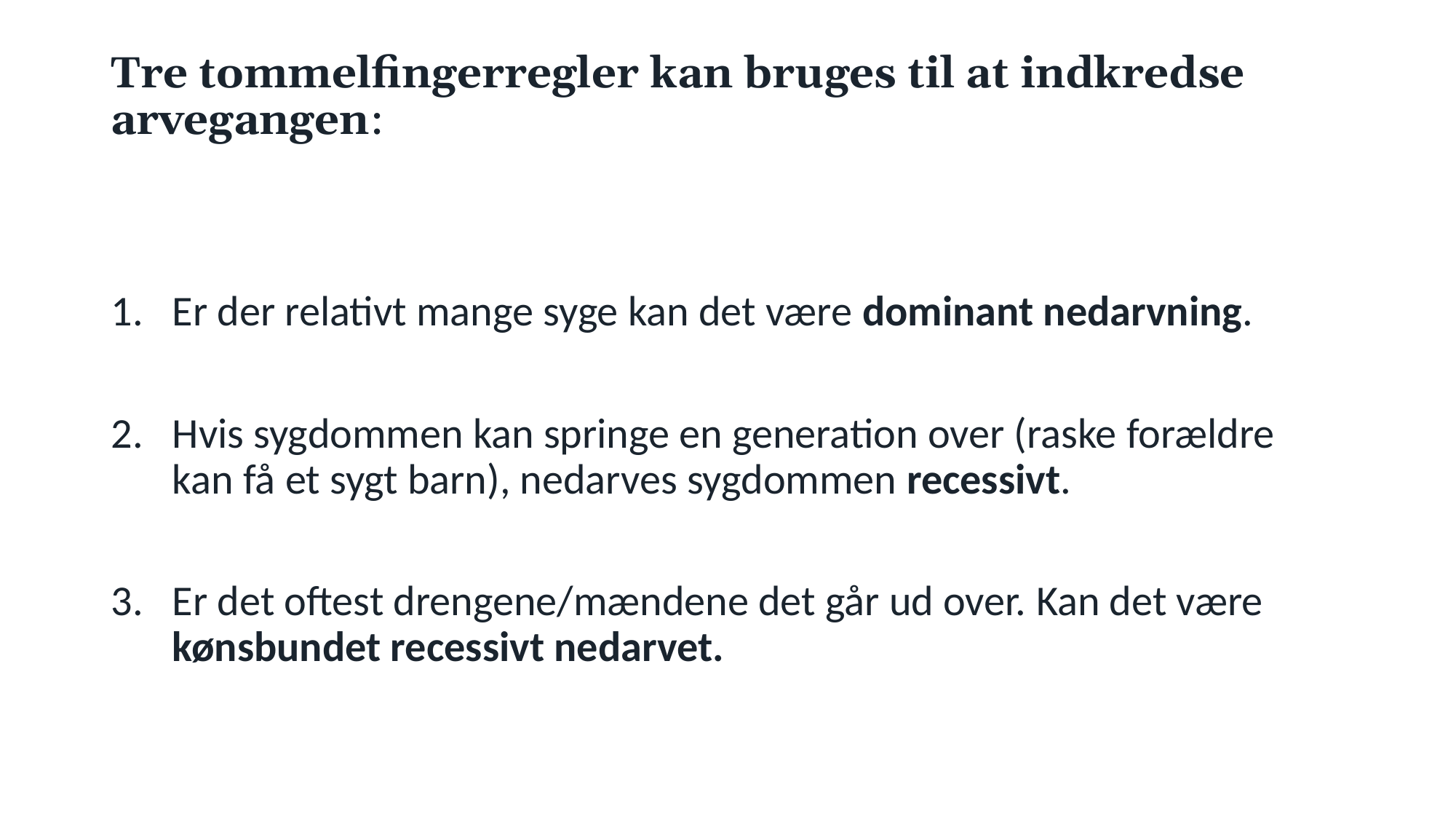

# Tre tommelfingerregler kan bruges til at indkredse arvegangen:

Er der relativt mange syge kan det være dominant nedarvning.

Hvis sygdommen kan springe en generation over (raske forældre kan få et sygt barn), nedarves sygdommen recessivt.

Er det oftest drengene/mændene det går ud over. Kan det være kønsbundet recessivt nedarvet.